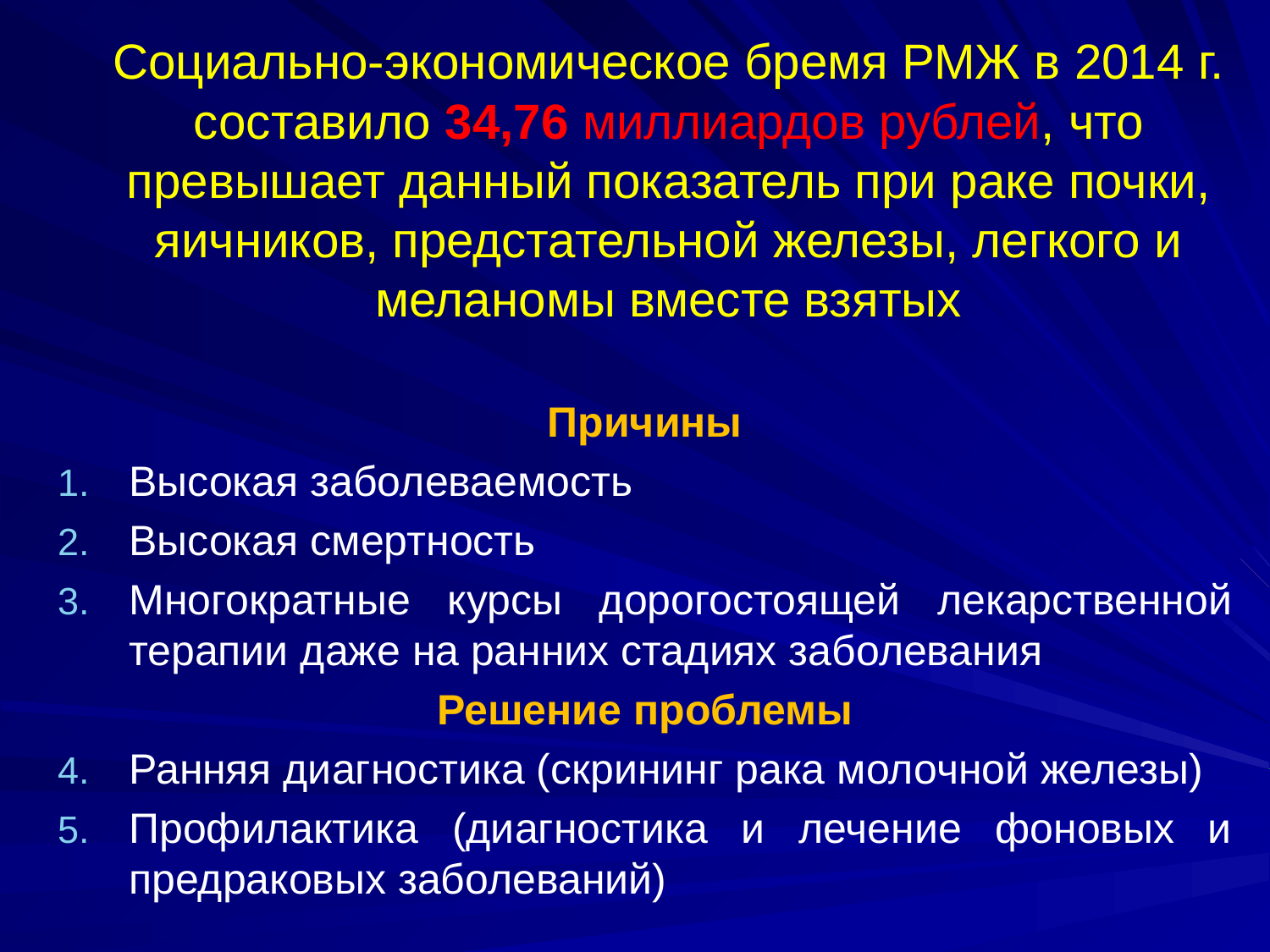

Социально-экономическое бремя РМЖ в 2014 г. составило 34,76 миллиардов рублей, что превышает данный показатель при раке почки, яичников, предстательной железы, легкого и меланомы вместе взятых

Причины
Высокая заболеваемость
Высокая смертность
Многократные курсы дорогостоящей лекарственной терапии даже на ранних стадиях заболевания
Решение проблемы
Ранняя диагностика (скрининг рака молочной железы)
Профилактика (диагностика и лечение фоновых и предраковых заболеваний)